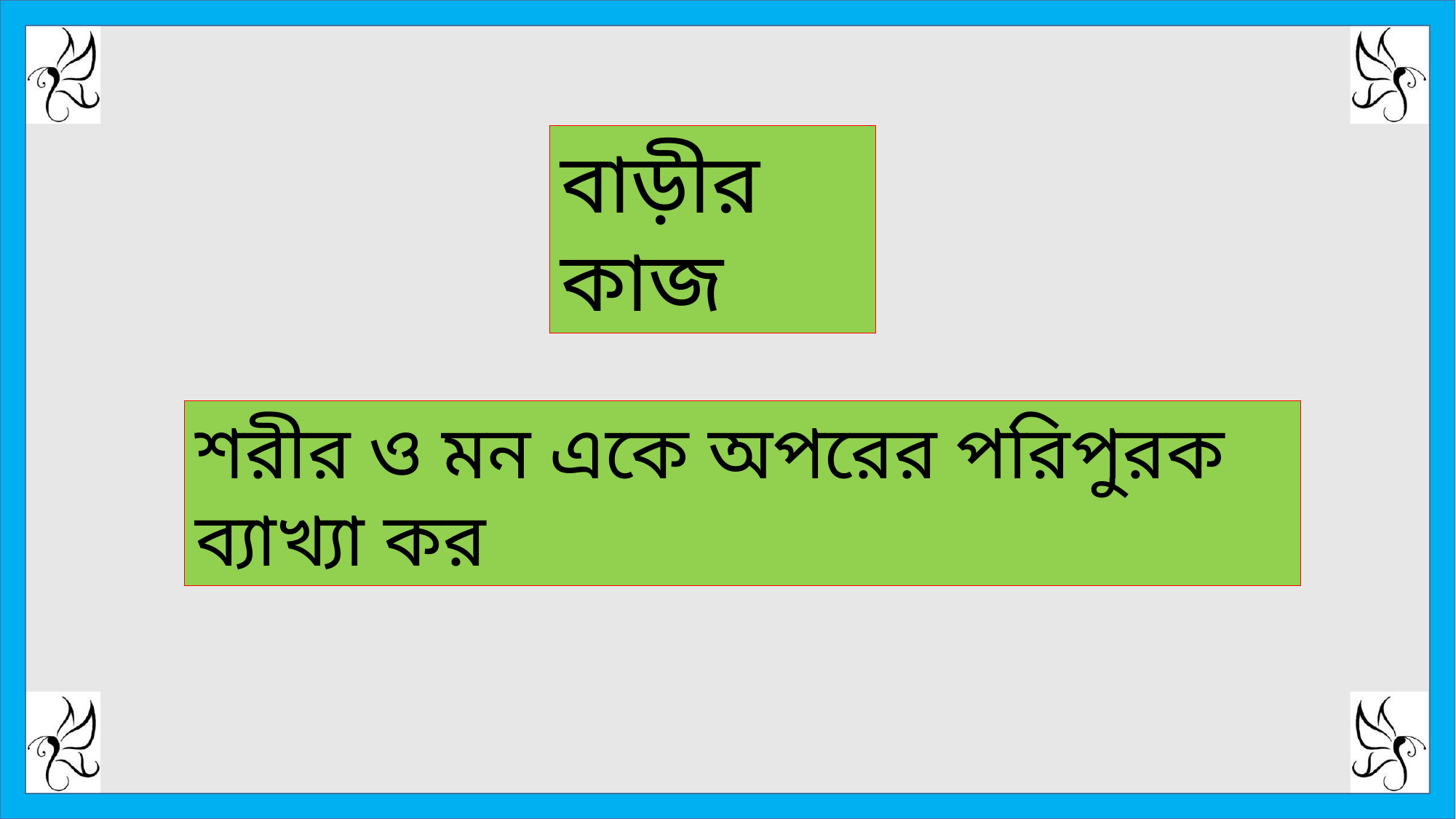

বাড়ীর কাজ
শরীর ও মন একে অপরের পরিপুরক ব্যাখ্যা কর